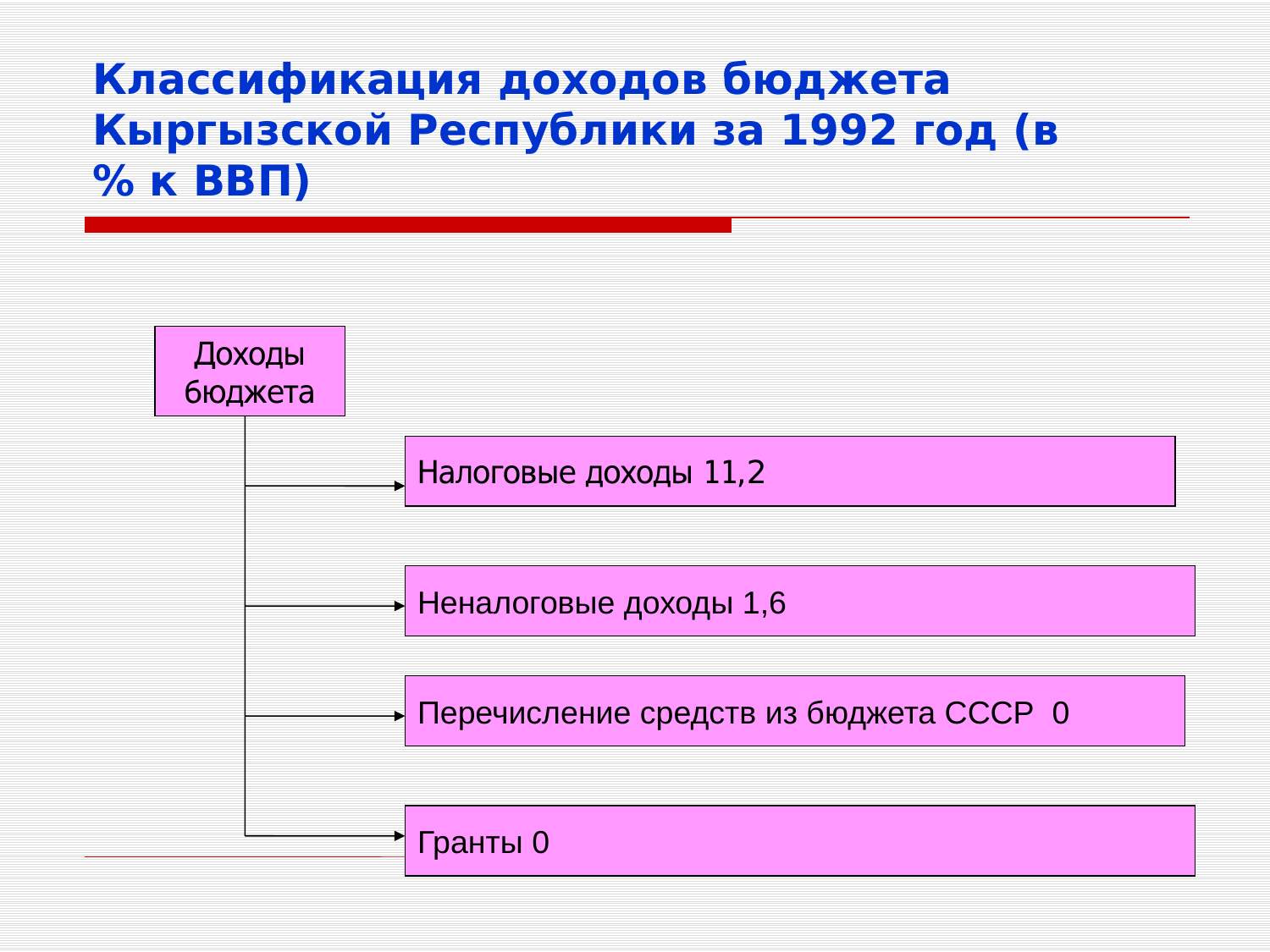

# Классификация доходов бюджета Кыргызской Республики за 1992 год (в % к ВВП)
Доходы
бюджета

Налоговые доходы 11,2

Неналоговые доходы 1,6

Перечисление средств из бюджета СССР  0

Гранты 0